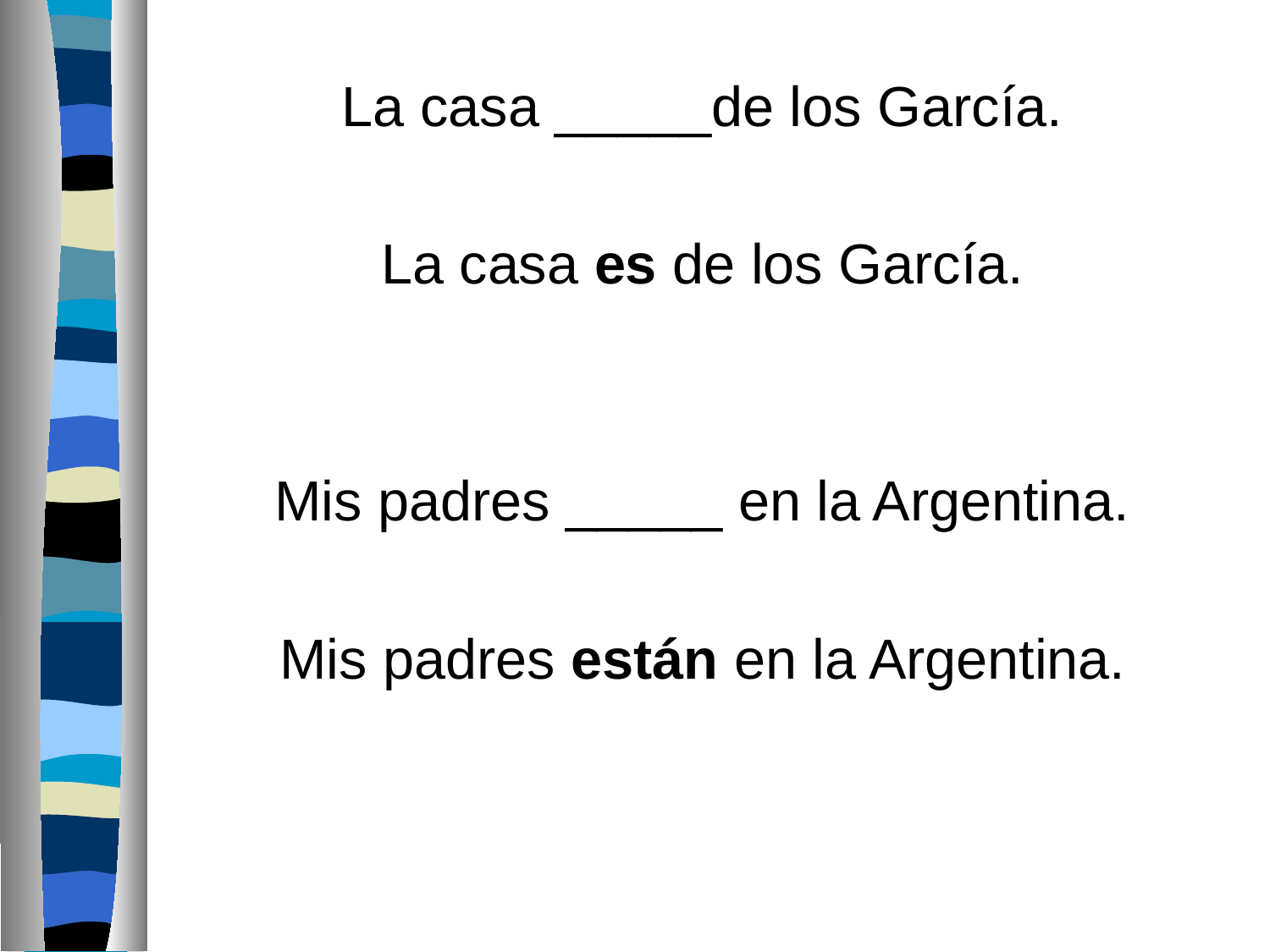

La casa _____de los García.

La casa es de los García.

Mis padres _____ en la Argentina.

Mis padres están en la Argentina.